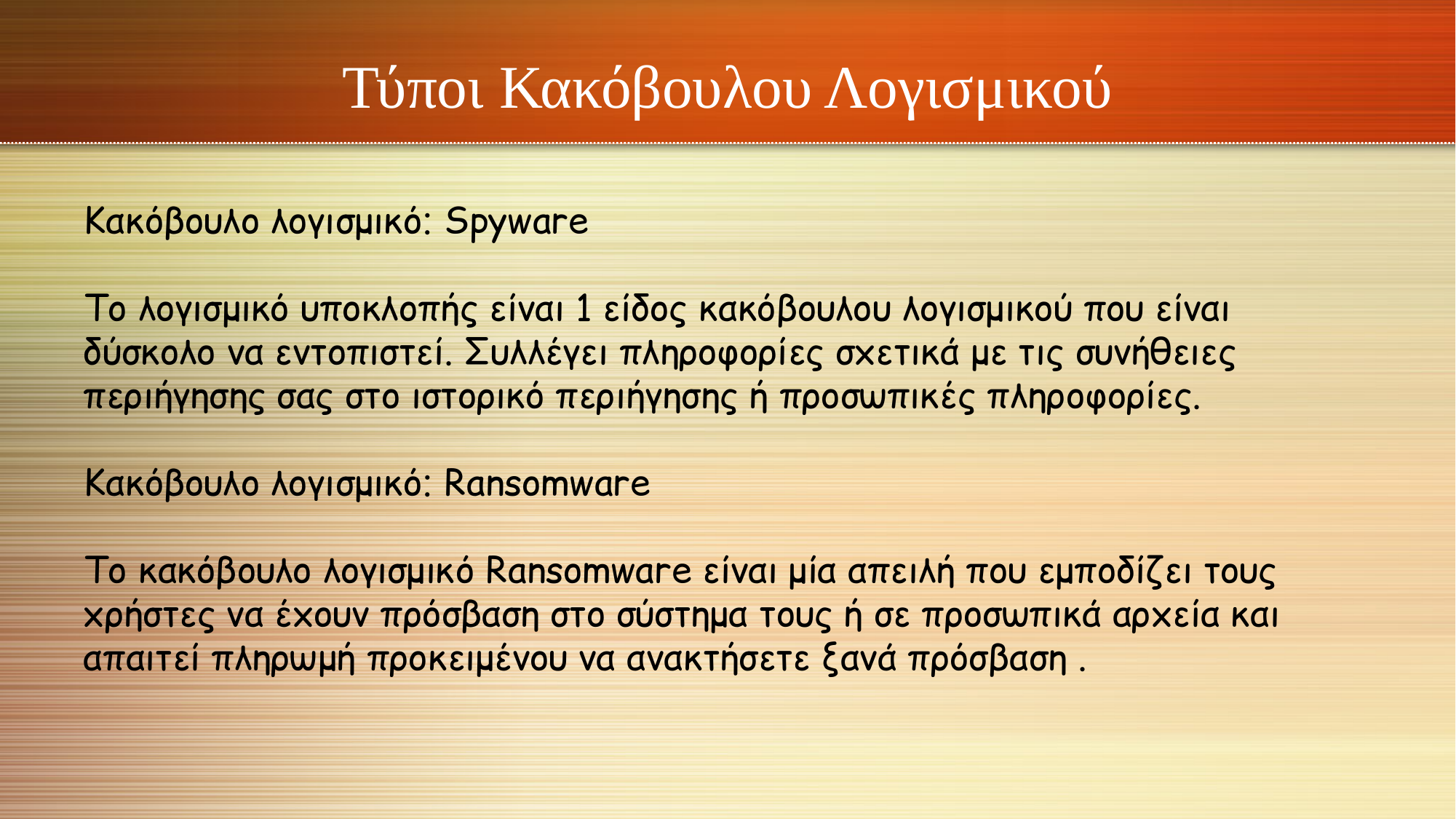

# Τύποι Κακόβουλου Λογισμικού
Κακόβουλο λογισμικό: Spyware

Το λογισμικό υποκλοπής είναι 1 είδος κακόβουλου λογισμικού που είναι δύσκολο να εντοπιστεί. Συλλέγει πληροφορίες σχετικά με τις συνήθειες περιήγησης σας στο ιστορικό περιήγησης ή προσωπικές πληροφορίες.

Κακόβουλο λογισμικό: Ransomware

Το κακόβουλο λογισμικό Ransomware είναι μία απειλή που εμποδίζει τους χρήστες να έχουν πρόσβαση στο σύστημα τους ή σε προσωπικά αρχεία και απαιτεί πληρωμή προκειμένου να ανακτήσετε ξανά πρόσβαση .